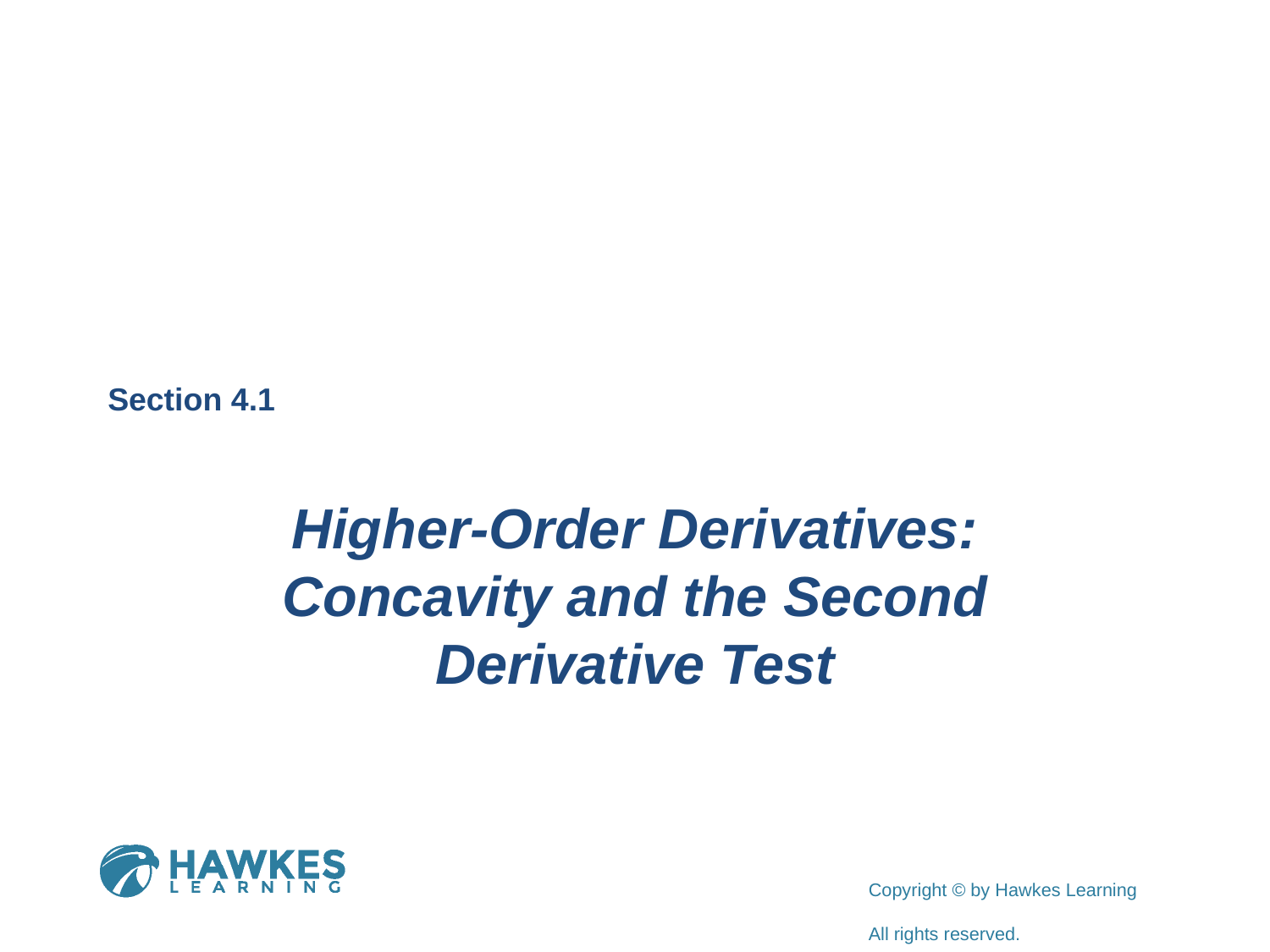

Section 4.1
Higher-Order Derivatives: Concavity and the Second Derivative Test